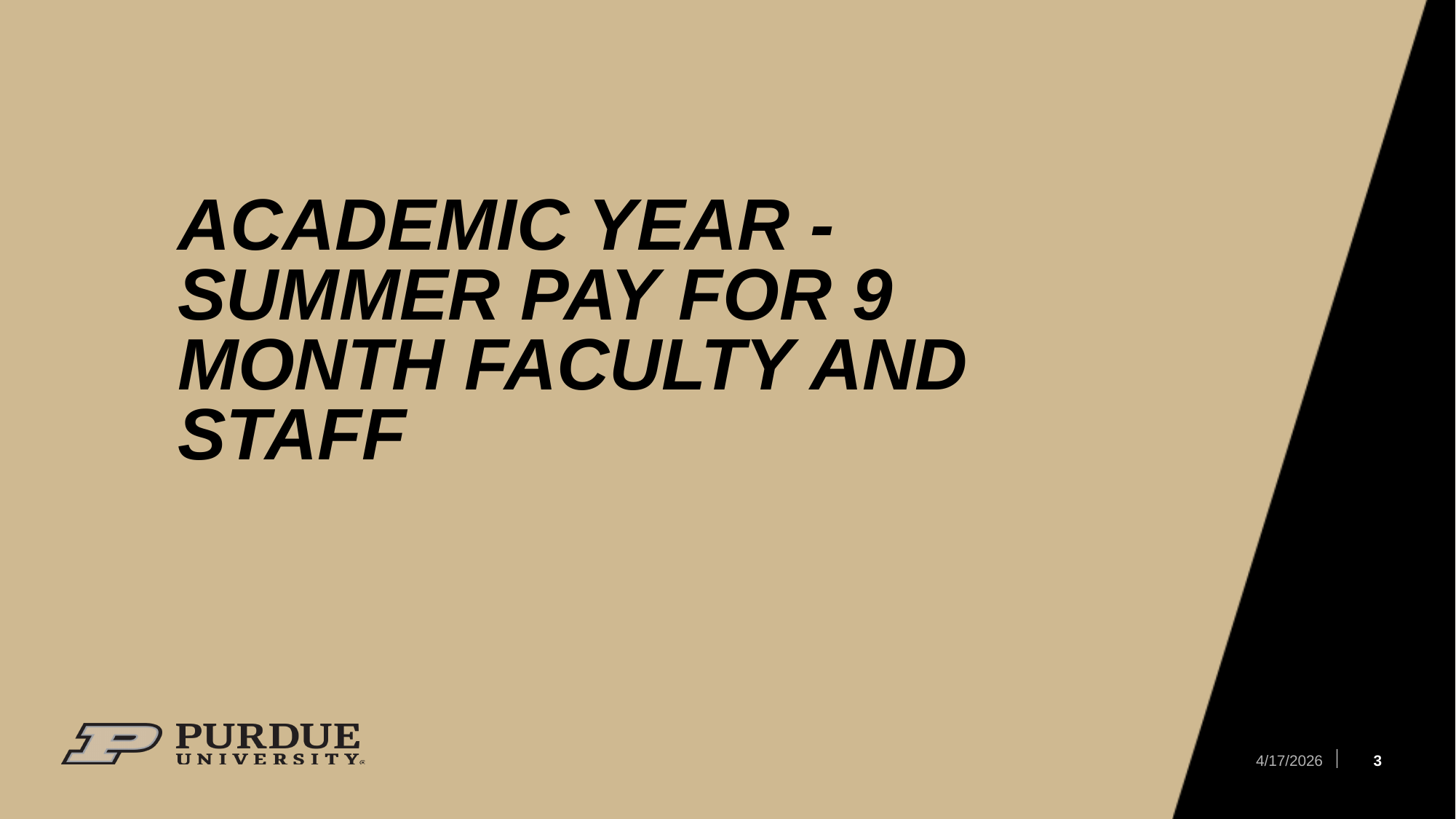

# ACADEMIC YEAR - SUMMER PAY for 9 Month Faculty and Staff
3
4/17/2026